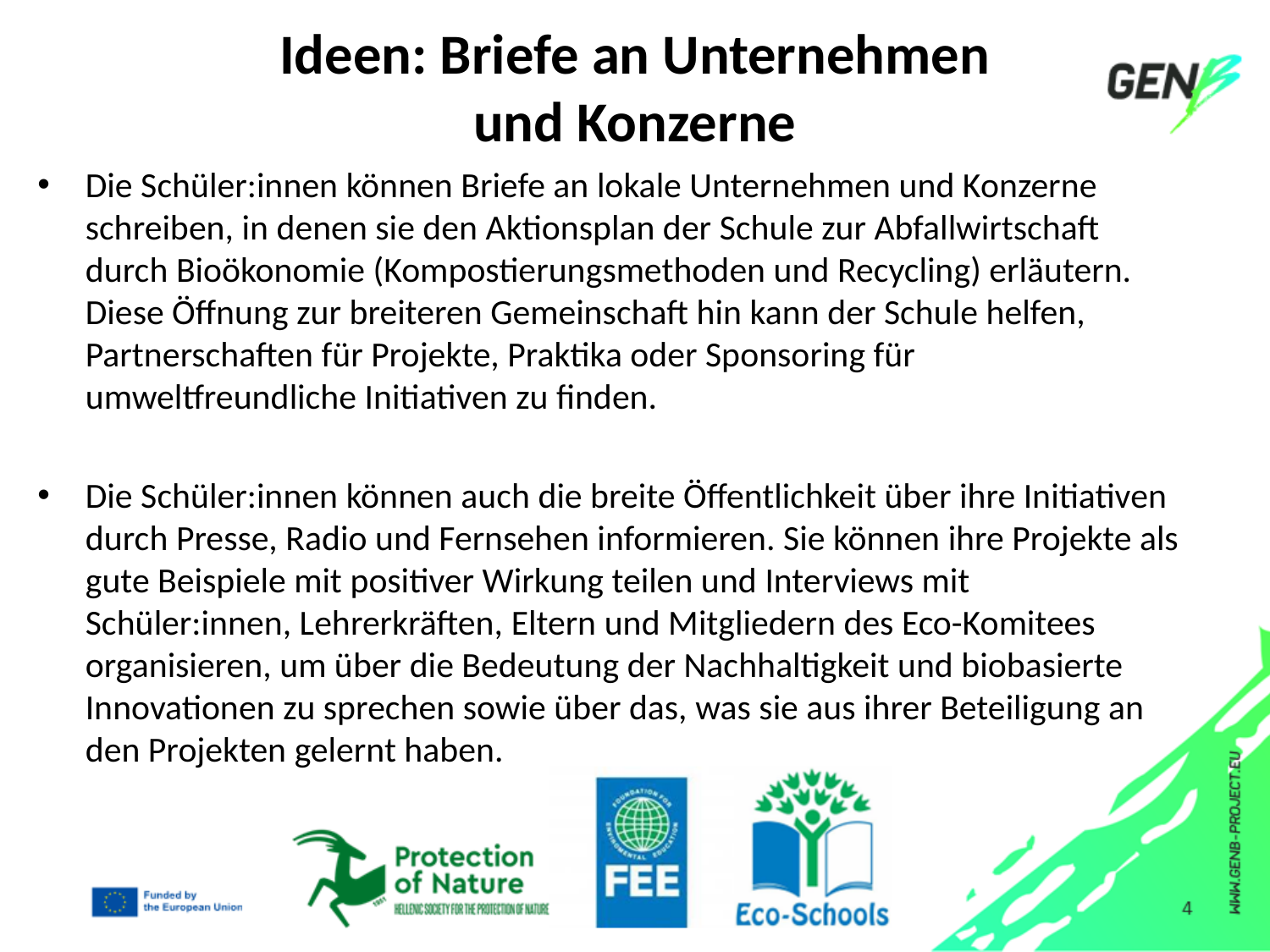

# Ideen: Briefe an Unternehmen und Konzerne
Die Schüler:innen können Briefe an lokale Unternehmen und Konzerne schreiben, in denen sie den Aktionsplan der Schule zur Abfallwirtschaft durch Bioökonomie (Kompostierungsmethoden und Recycling) erläutern. Diese Öffnung zur breiteren Gemeinschaft hin kann der Schule helfen, Partnerschaften für Projekte, Praktika oder Sponsoring für umweltfreundliche Initiativen zu finden.

Die Schüler:innen können auch die breite Öffentlichkeit über ihre Initiativen durch Presse, Radio und Fernsehen informieren. Sie können ihre Projekte als gute Beispiele mit positiver Wirkung teilen und Interviews mit Schüler:innen, Lehrerkräften, Eltern und Mitgliedern des Eco-Komitees organisieren, um über die Bedeutung der Nachhaltigkeit und biobasierte Innovationen zu sprechen sowie über das, was sie aus ihrer Beteiligung an den Projekten gelernt haben.